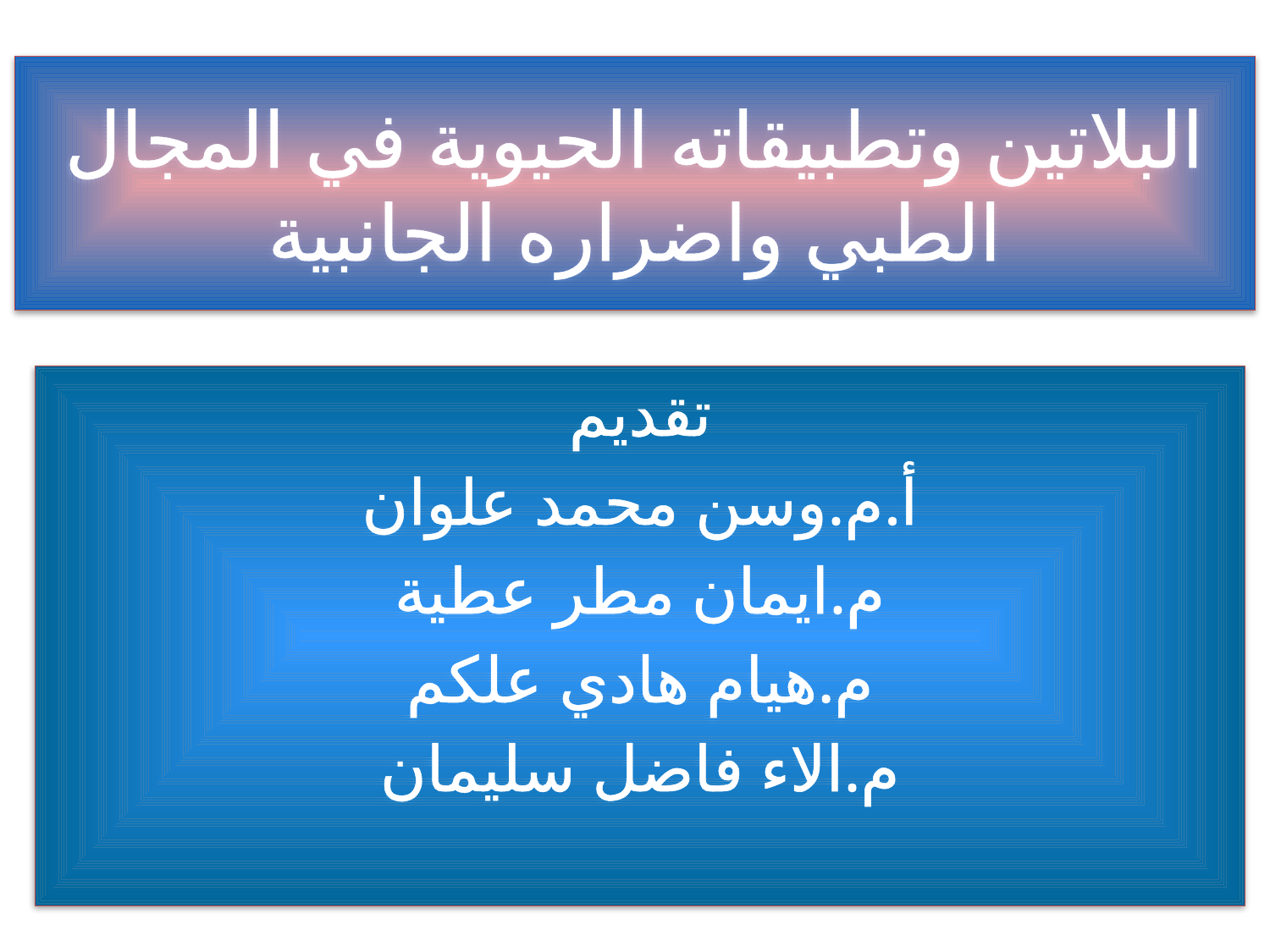

# البلاتين وتطبيقاته الحيوية في المجال الطبي واضراره الجانبية
تقديم
أ.م.وسن محمد علوان
م.ايمان مطر عطية
م.هيام هادي علكم
م.الاء فاضل سليمان